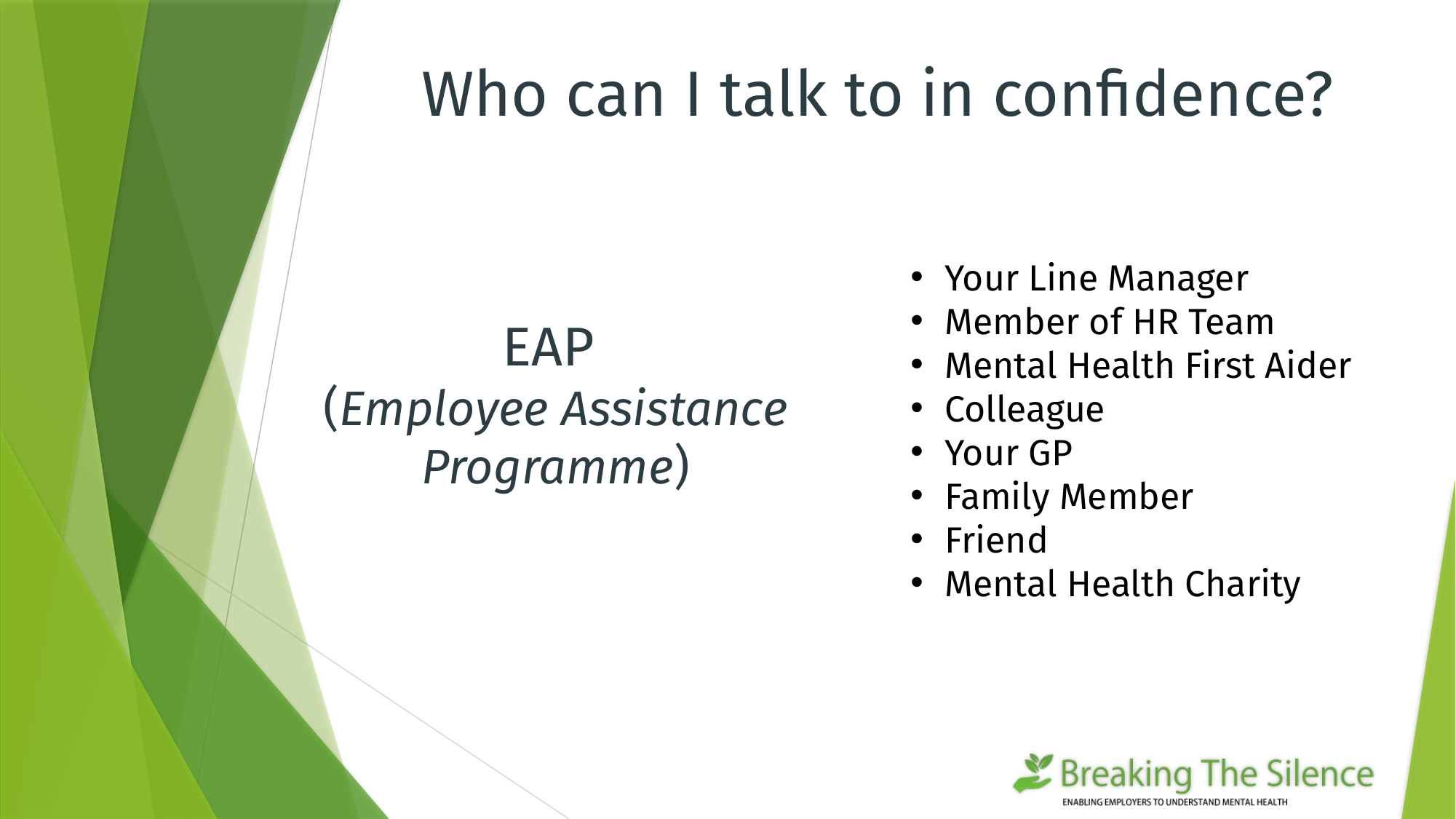

Who can I talk to in confidence?
Your Line Manager
Member of HR Team
Mental Health First Aider
Colleague
Your GP
Family Member
Friend
Mental Health Charity

# EAP (Employee Assistance Programme)